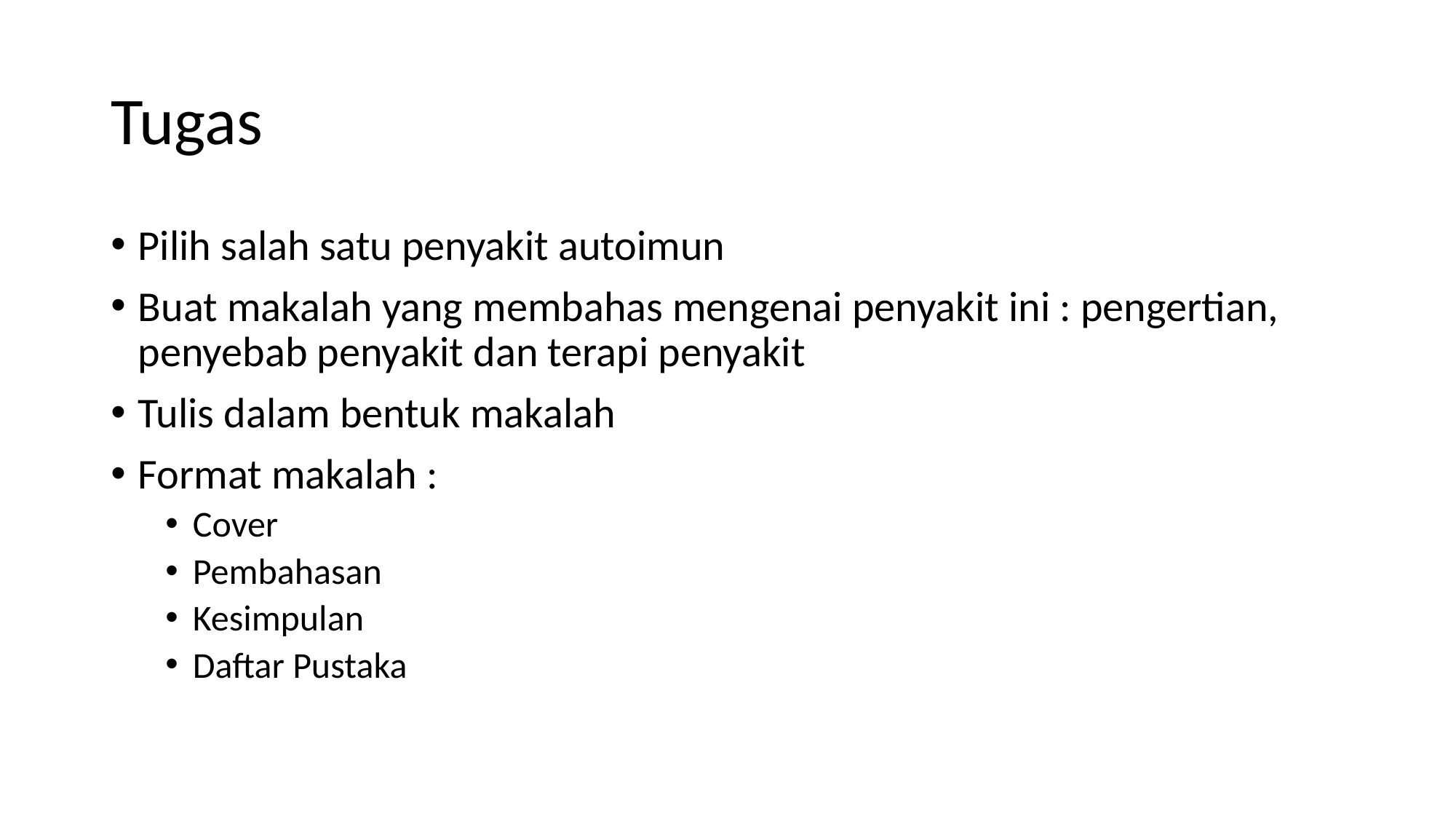

# Tugas
Pilih salah satu penyakit autoimun
Buat makalah yang membahas mengenai penyakit ini : pengertian, penyebab penyakit dan terapi penyakit
Tulis dalam bentuk makalah
Format makalah :
Cover
Pembahasan
Kesimpulan
Daftar Pustaka